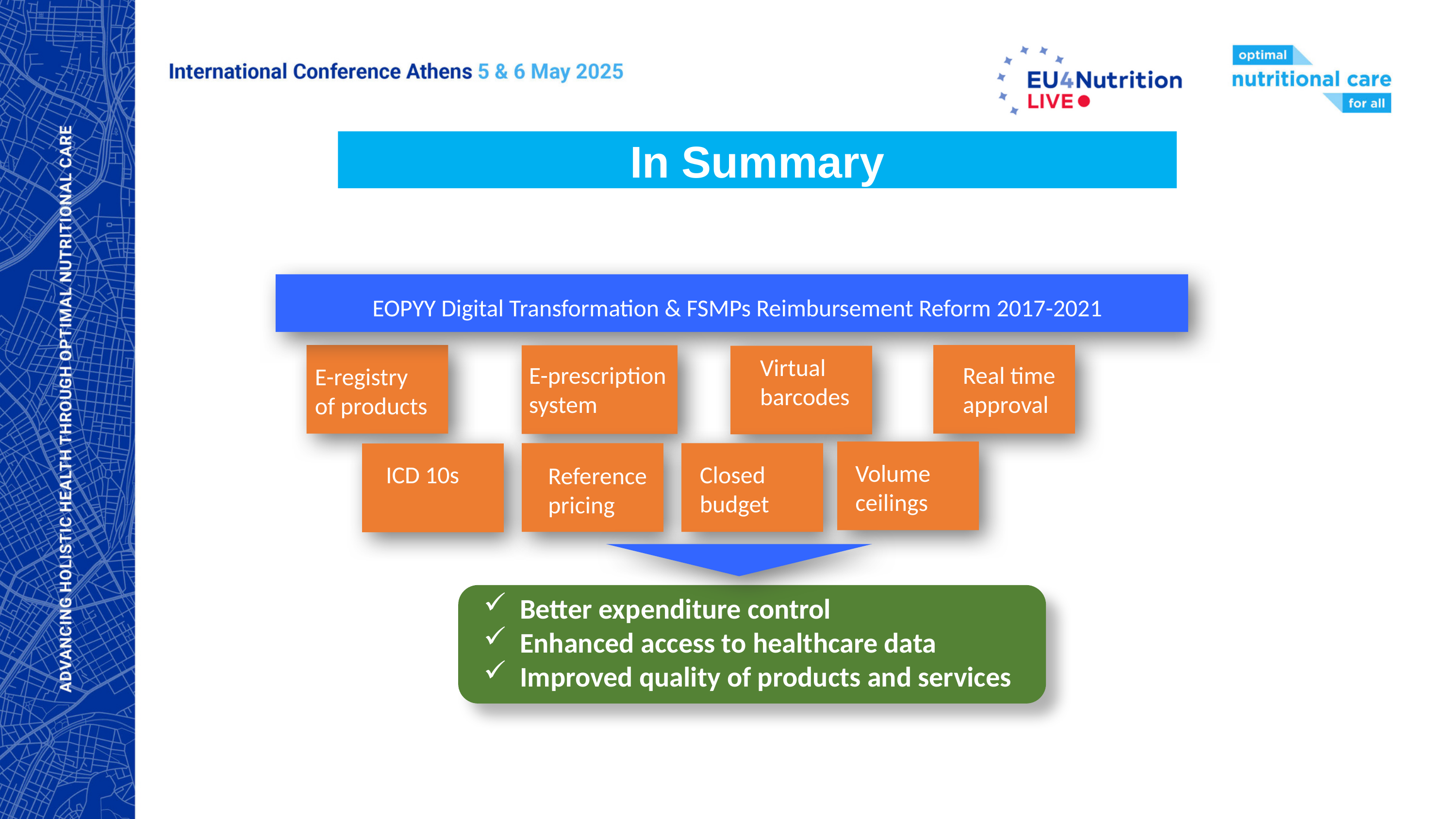

In Summary

EOPYY Digital Transformation & FSMPs Reimbursement Reform 2017-2021

Virtual barcodes
E-prescription system
Real time approval
E-registry of products

Volume ceilings
Closed budget
ICD 10s
Reference pricing

Better expenditure control
Enhanced access to healthcare data
Improved quality of products and services